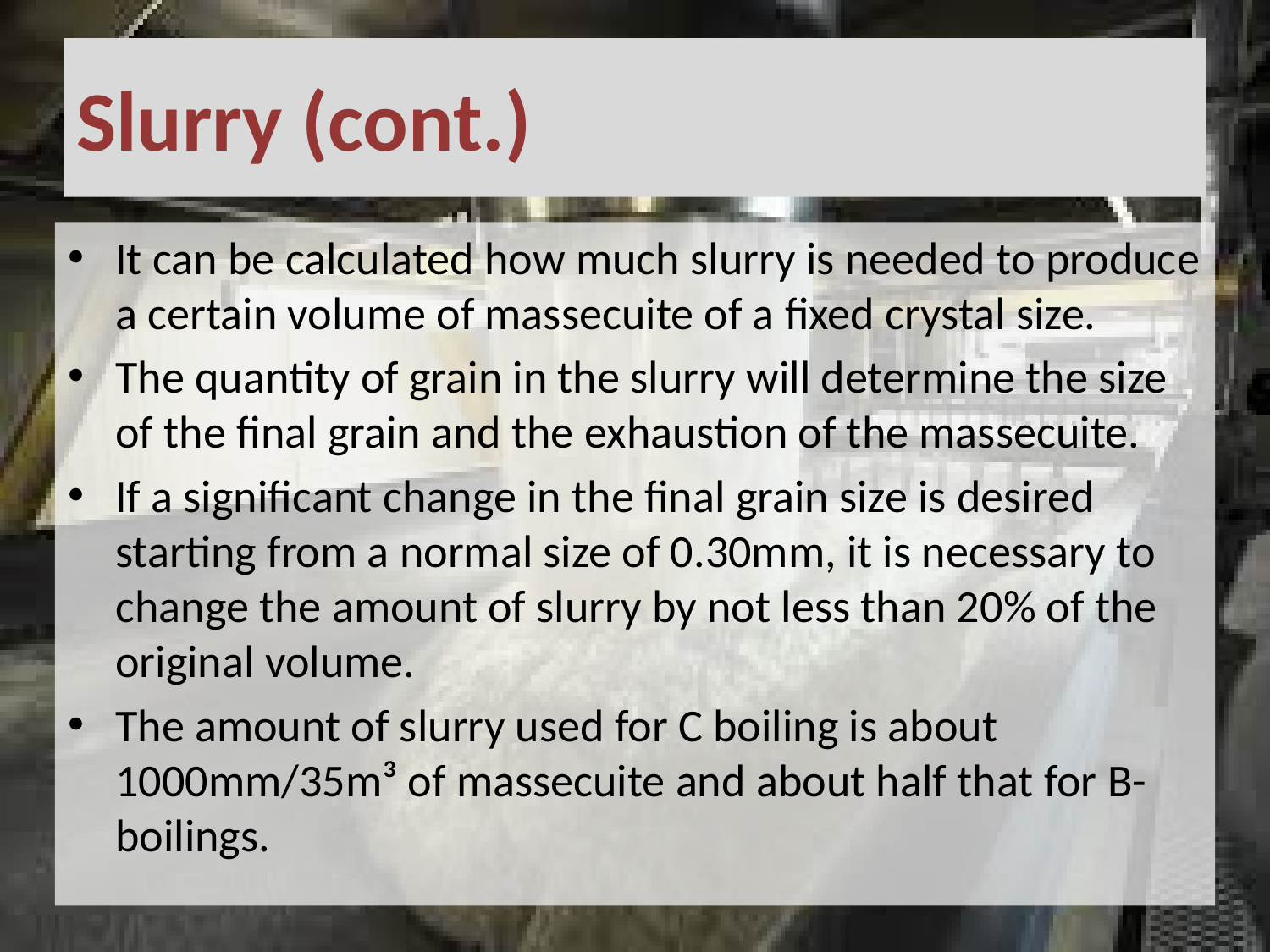

# Slurry (cont.)
It can be calculated how much slurry is needed to produce a certain volume of massecuite of a fixed crystal size.
The quantity of grain in the slurry will determine the size of the final grain and the exhaustion of the massecuite.
If a significant change in the final grain size is desired starting from a normal size of 0.30mm, it is necessary to change the amount of slurry by not less than 20% of the original volume.
The amount of slurry used for C boiling is about 1000mm/35m³ of massecuite and about half that for B-boilings.